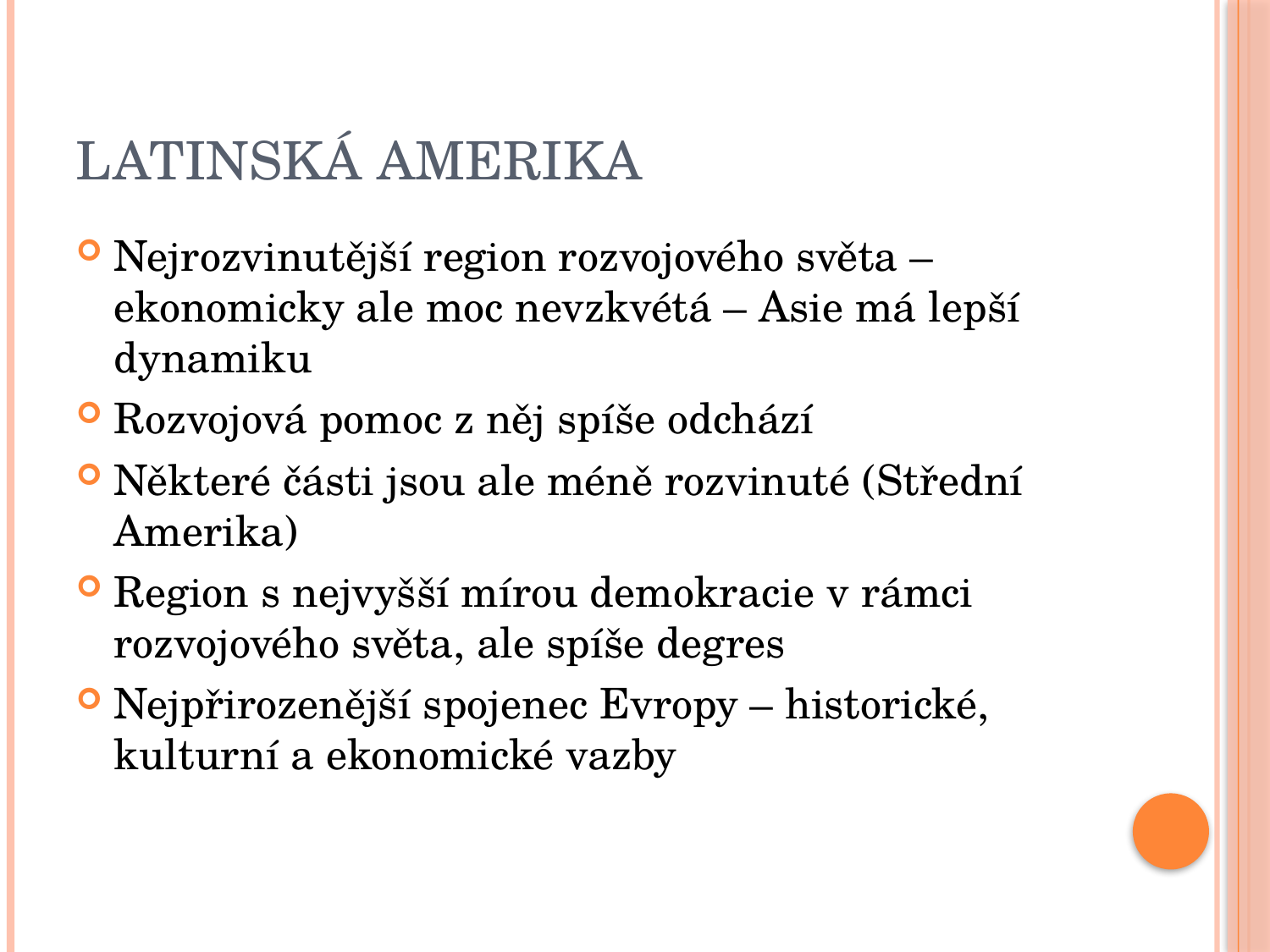

# Latinská Amerika
Nejrozvinutější region rozvojového světa –ekonomicky ale moc nevzkvétá – Asie má lepší dynamiku
Rozvojová pomoc z něj spíše odchází
Některé části jsou ale méně rozvinuté (Střední Amerika)
Region s nejvyšší mírou demokracie v rámci rozvojového světa, ale spíše degres
Nejpřirozenější spojenec Evropy – historické, kulturní a ekonomické vazby